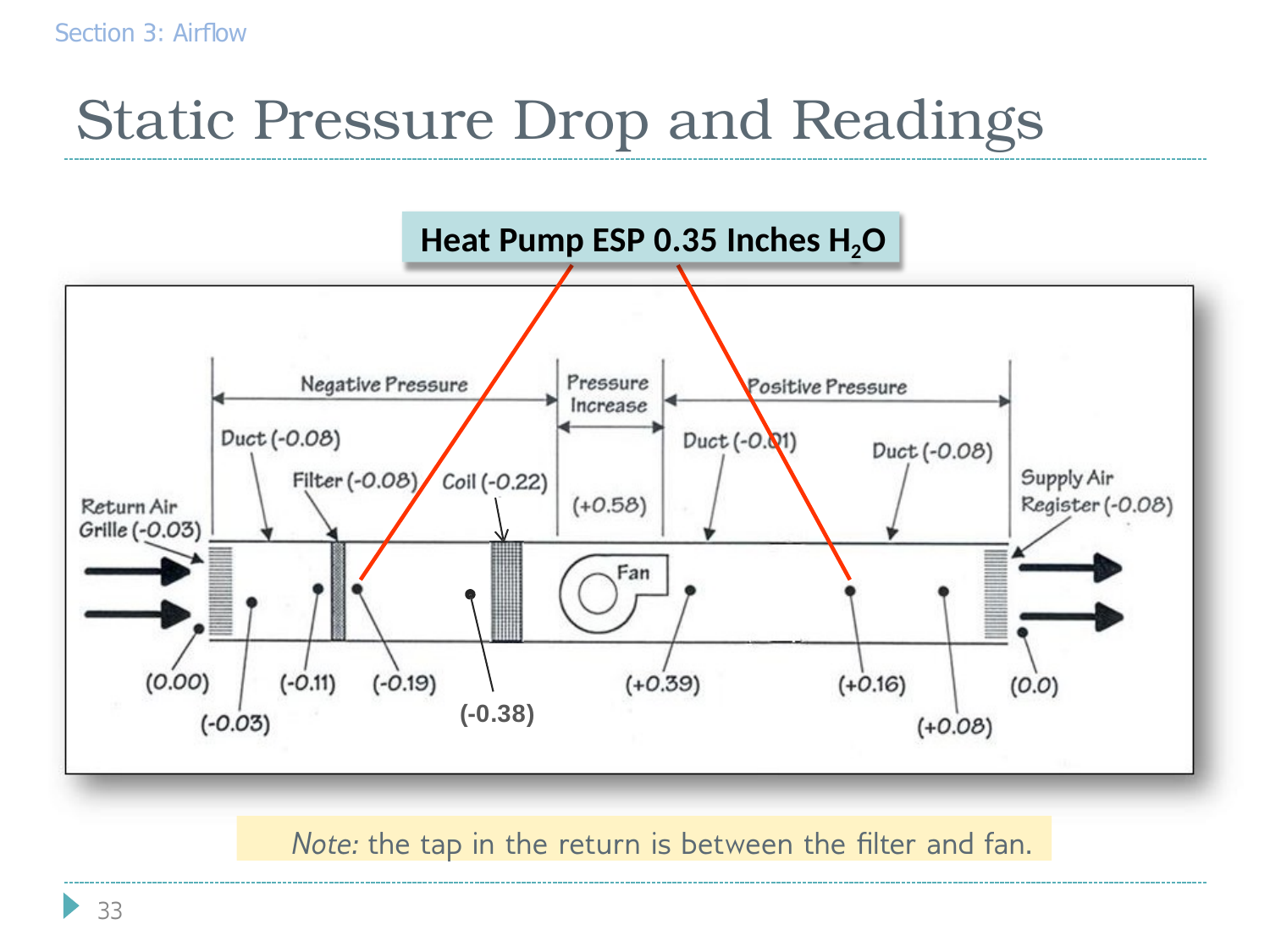

Section 3: Airflow
# Static Pressure Drop and Readings

Heat Pump ESP 0.35 Inches H2O

(-0.38)
Note: the tap in the return is between the filter and fan.
33